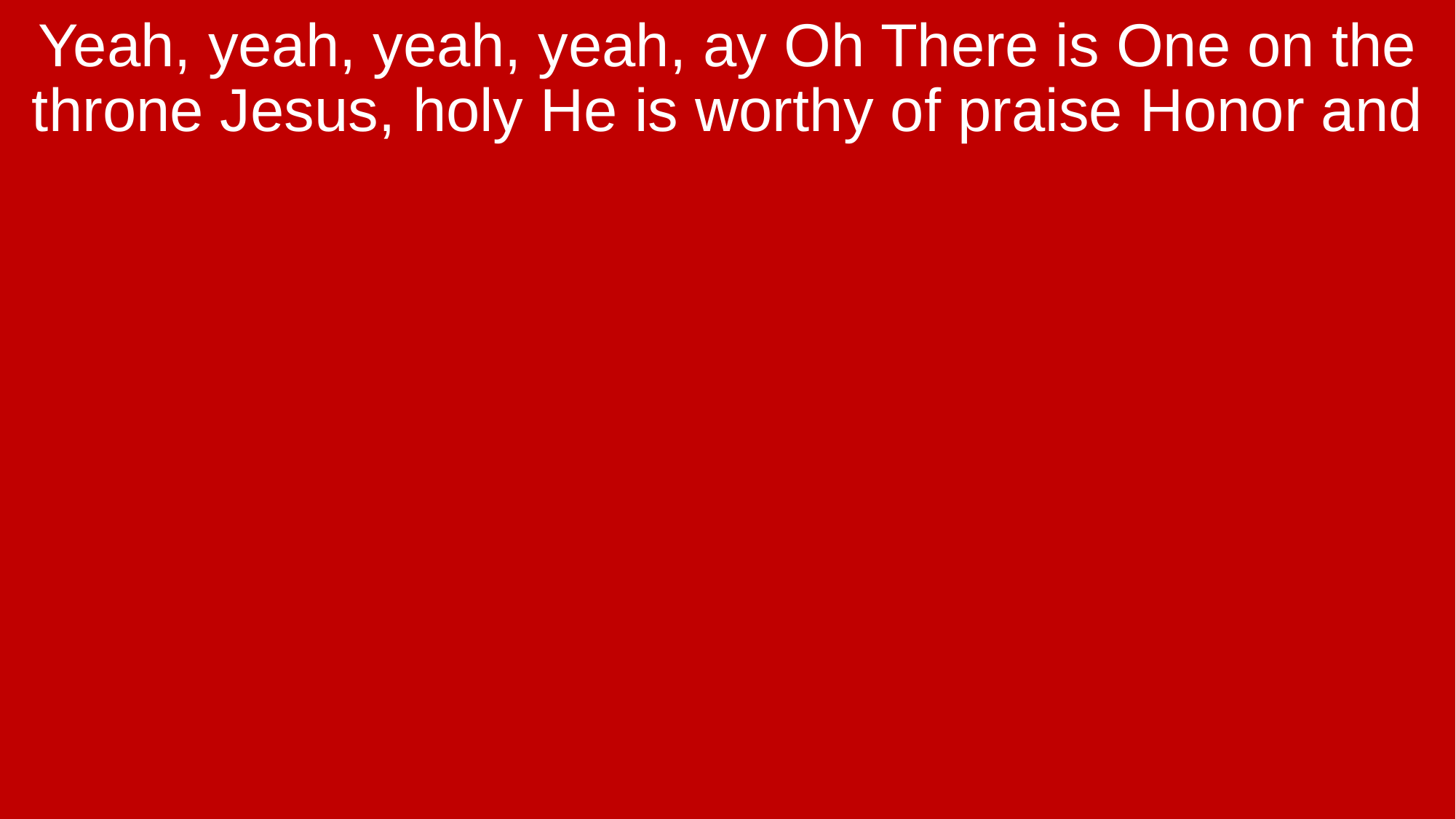

Yeah, yeah, yeah, yeah, ay Oh There is One on the throne Jesus, holy He is worthy of praise Honor and